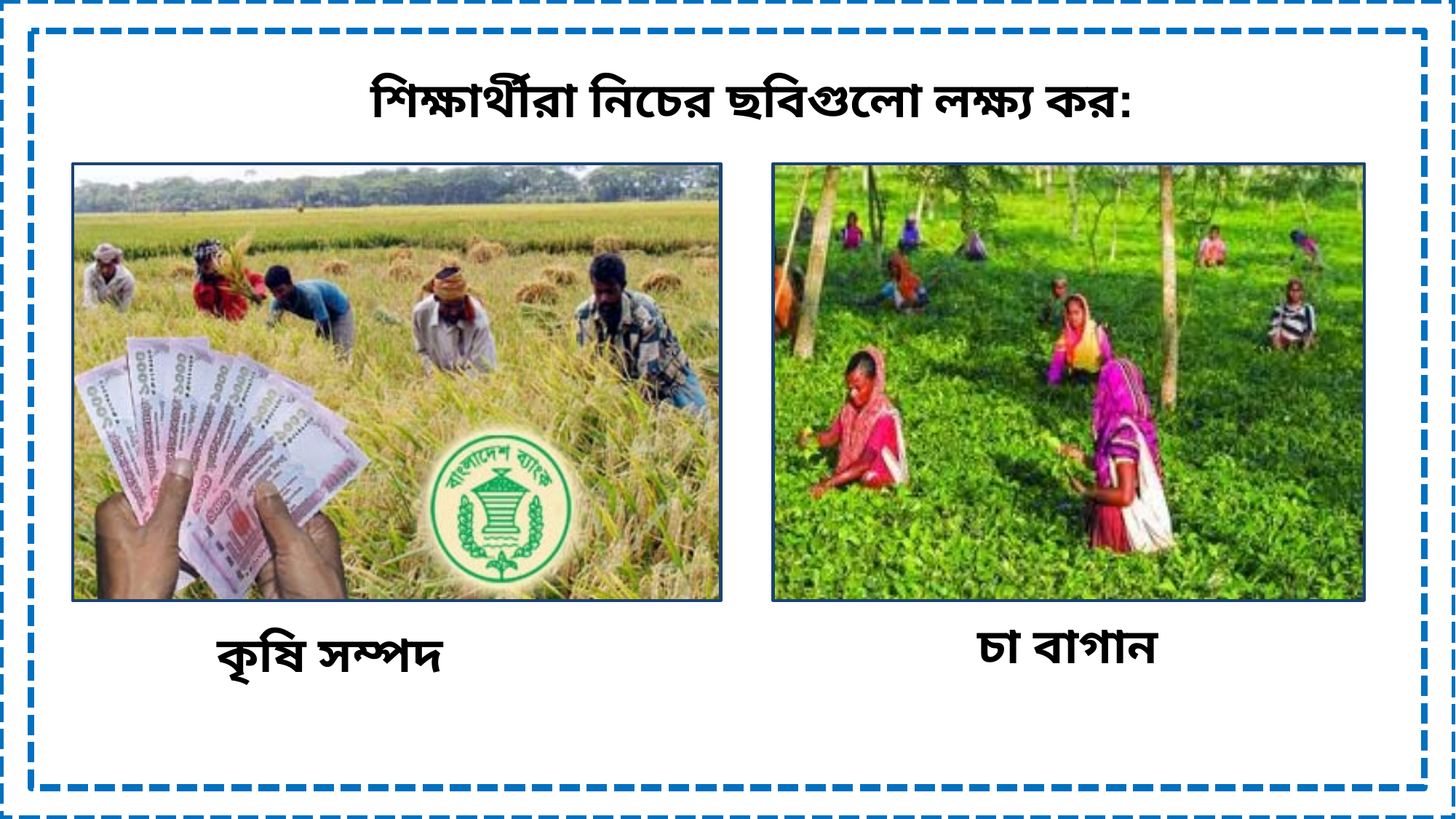

শিক্ষার্থীরা নিচের ছবিগুলো লক্ষ্য কর:

চা বাগান
কৃষি সম্পদ